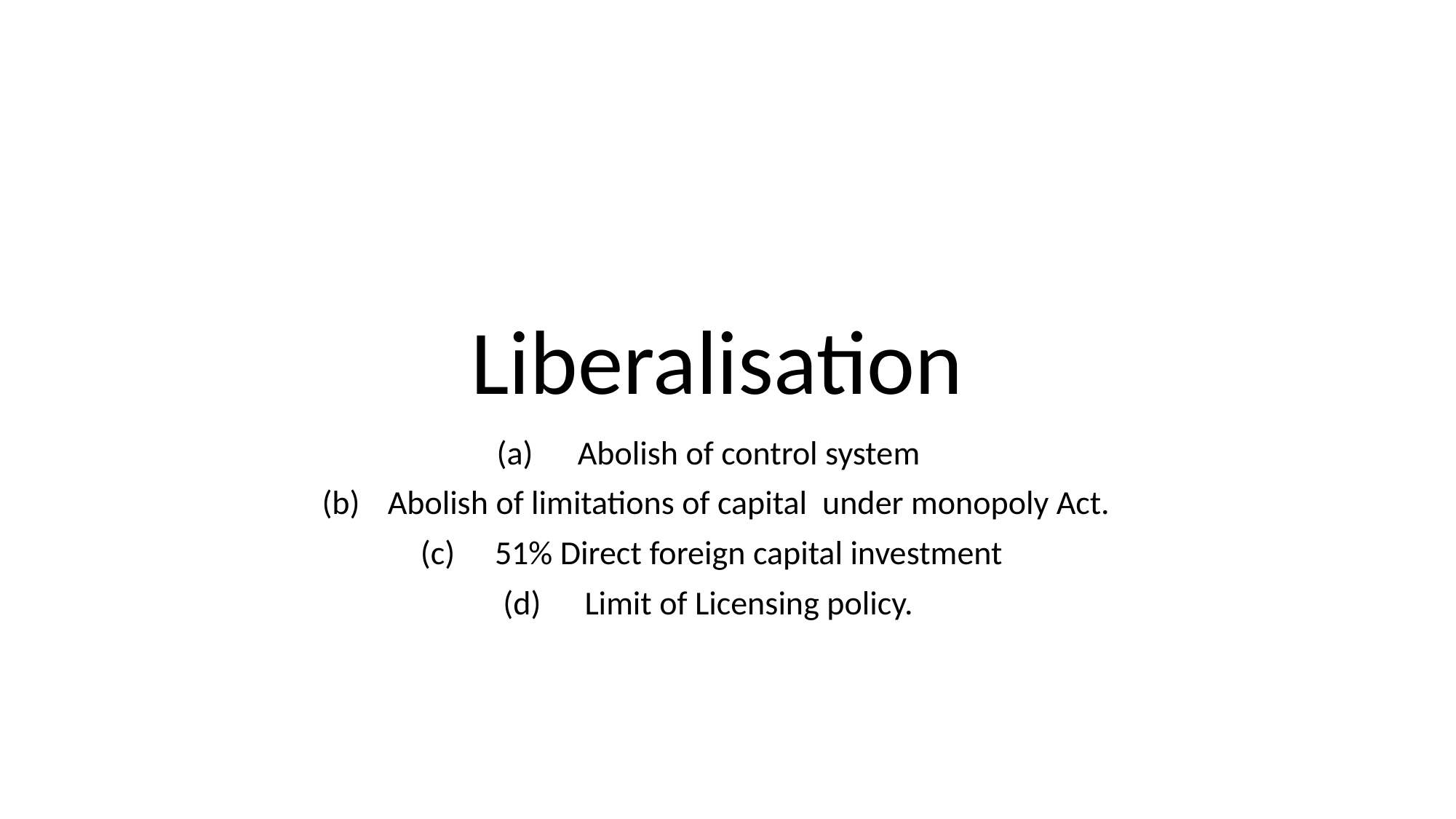

# Liberalisation
Abolish of control system
Abolish of limitations of capital  under monopoly Act.
51% Direct foreign capital investment
Limit of Licensing policy.